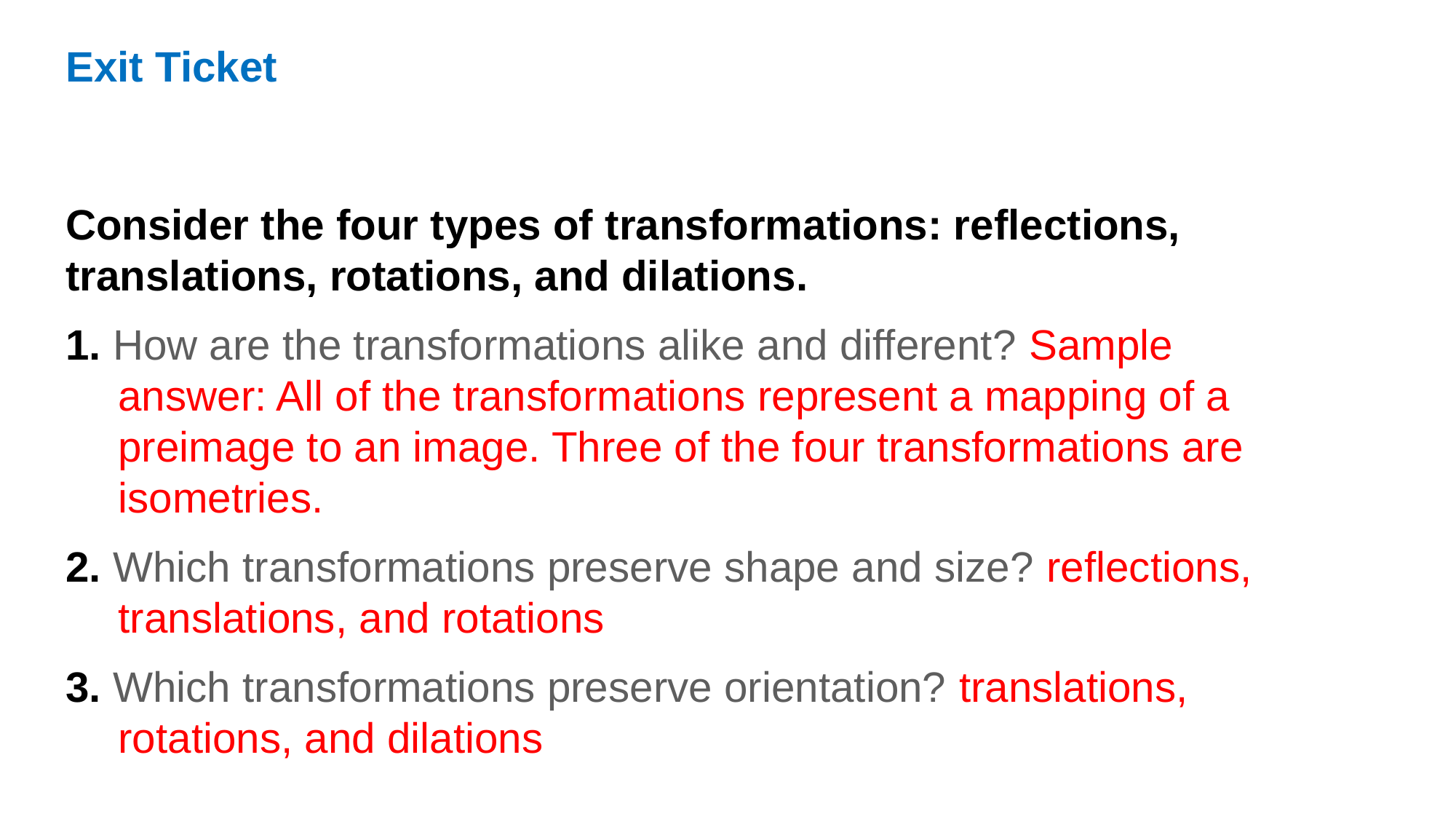

Exit Ticket
Consider the four types of transformations: reflections, translations, rotations, and dilations.
1. How are the transformations alike and different? Sample answer: All of the transformations represent a mapping of a preimage to an image. Three of the four transformations are isometries.
2. Which transformations preserve shape and size? reflections, translations, and rotations
3. Which transformations preserve orientation? translations, rotations, and dilations